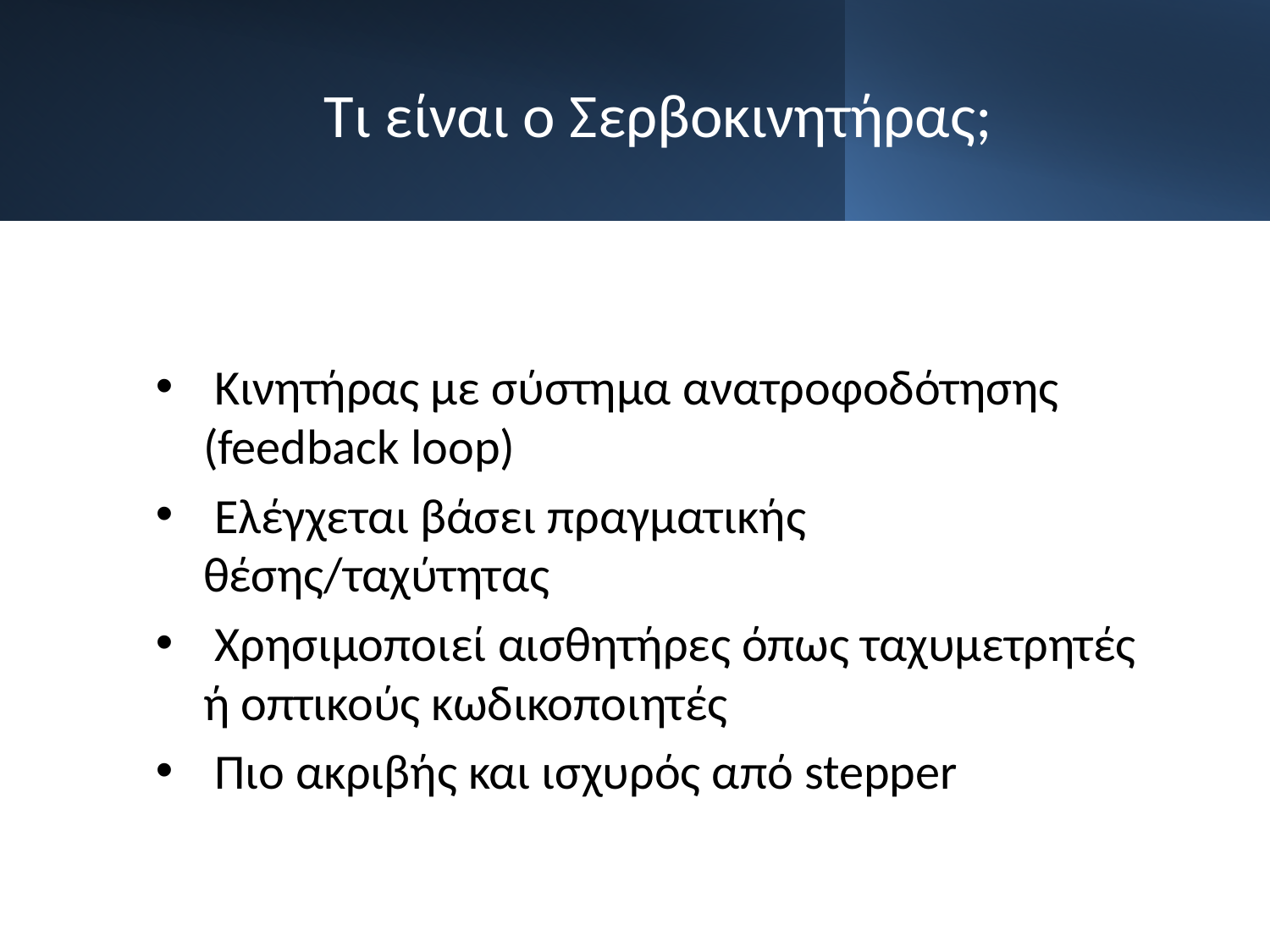

# Τι είναι ο Σερβοκινητήρας;
 Κινητήρας με σύστημα ανατροφοδότησης (feedback loop)
 Ελέγχεται βάσει πραγματικής θέσης/ταχύτητας
 Χρησιμοποιεί αισθητήρες όπως ταχυμετρητές ή οπτικούς κωδικοποιητές
 Πιο ακριβής και ισχυρός από stepper